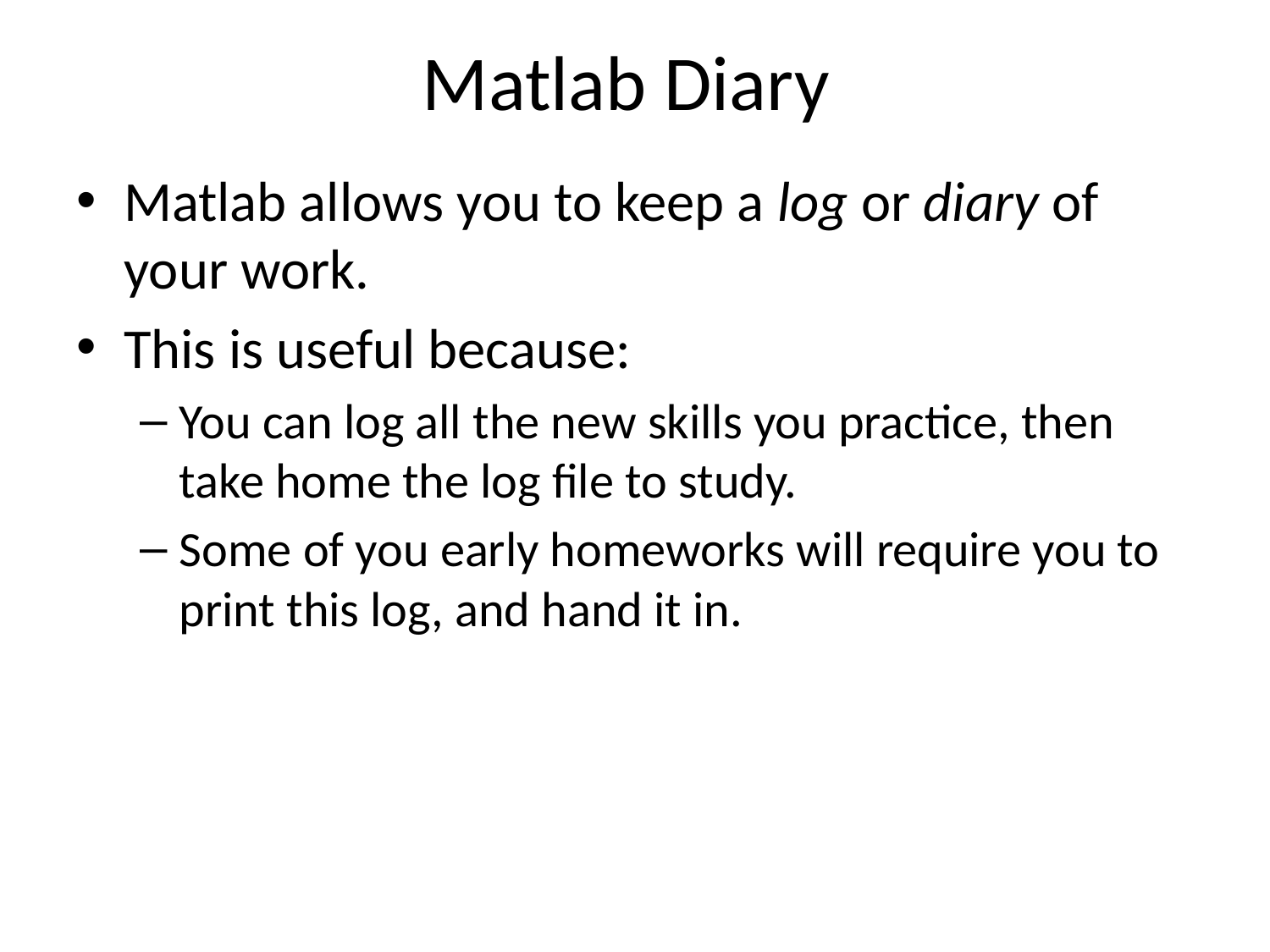

# Matlab Diary
Matlab allows you to keep a log or diary of your work.
This is useful because:
You can log all the new skills you practice, then take home the log file to study.
Some of you early homeworks will require you to print this log, and hand it in.